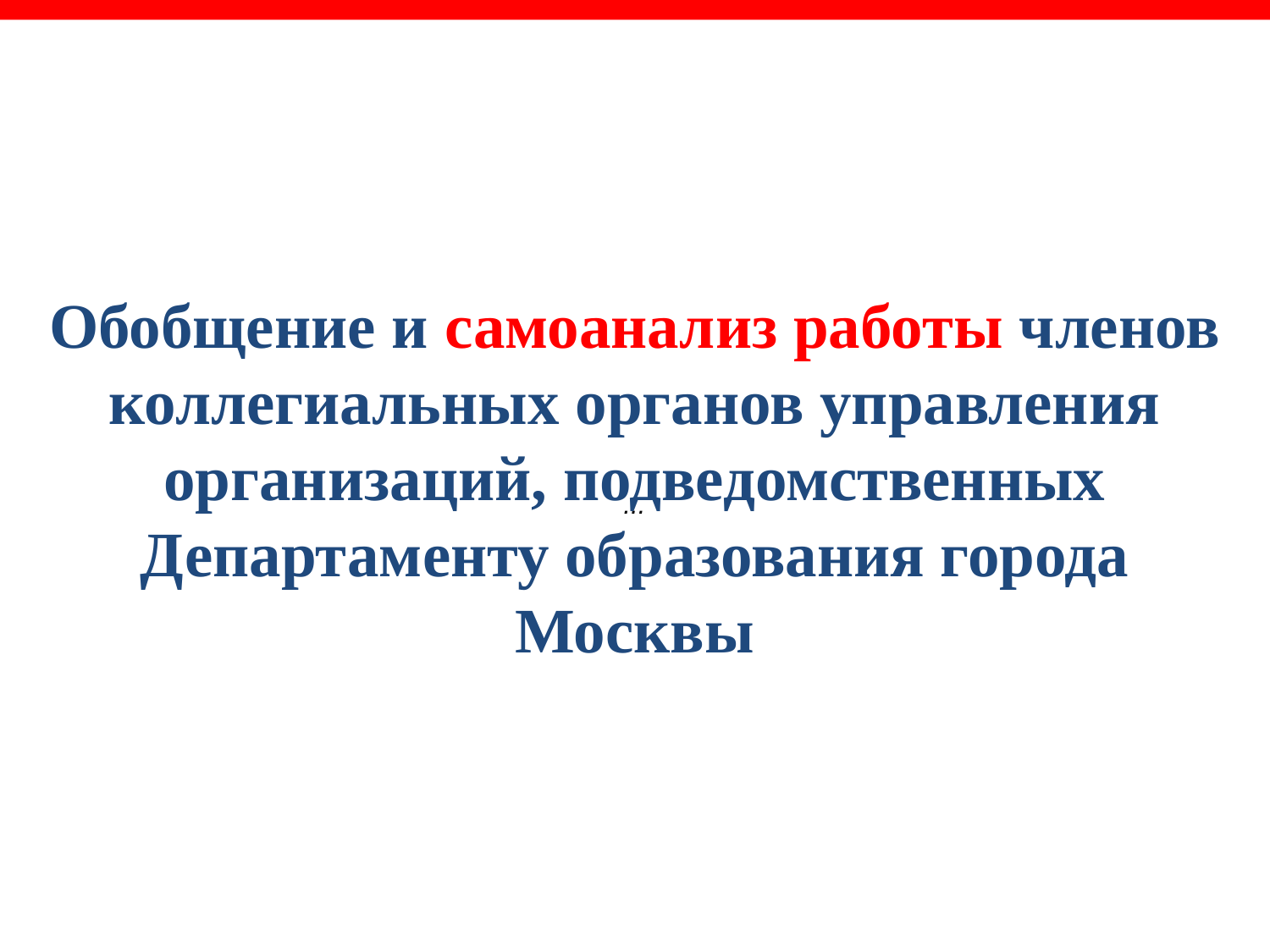

...

Обобщение и самоанализ работы членов коллегиальных органов управления организаций, подведомственных Департаменту образования города Москвы